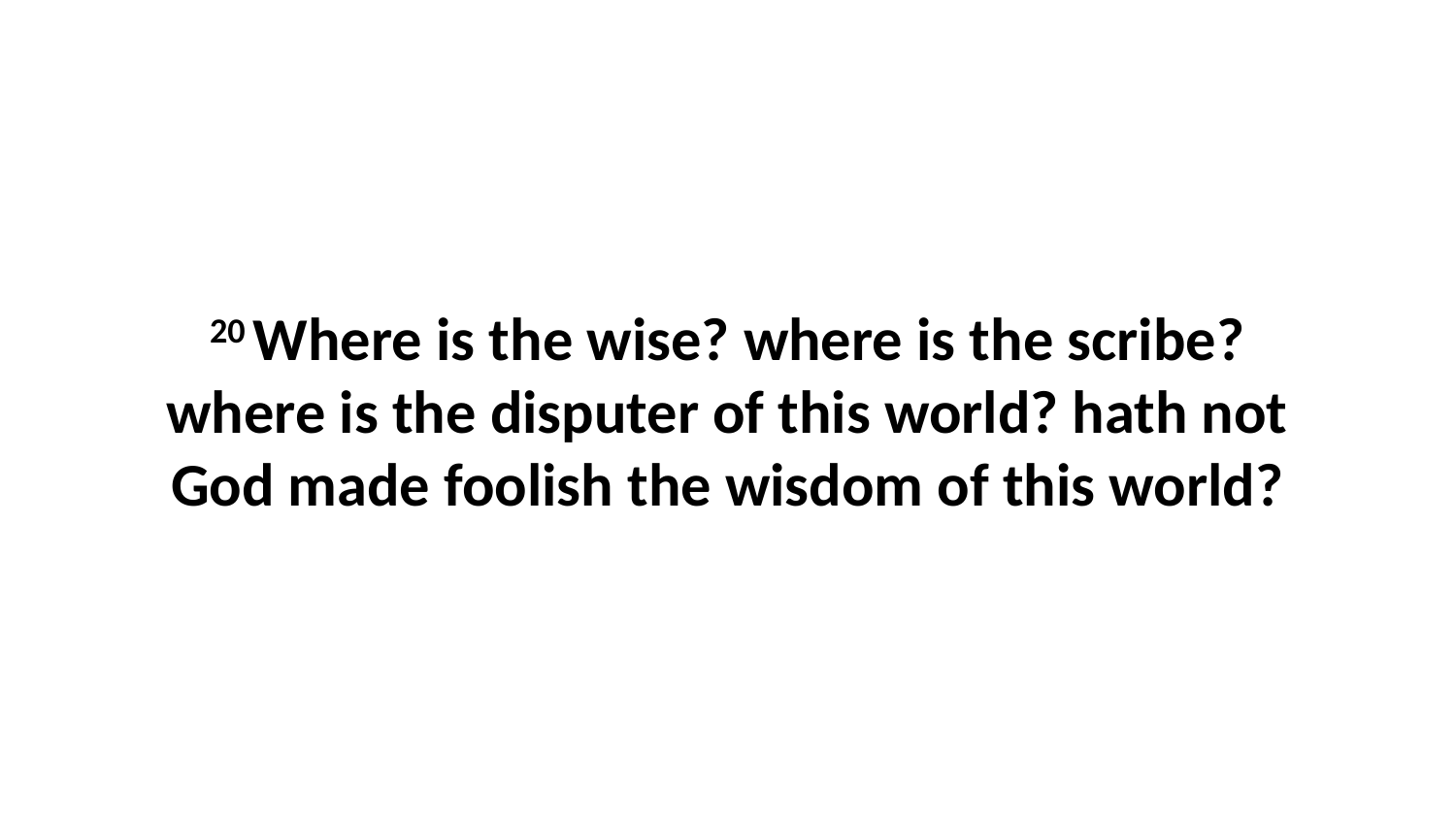

20 Where is the wise? where is the scribe? where is the disputer of this world? hath not God made foolish the wisdom of this world?